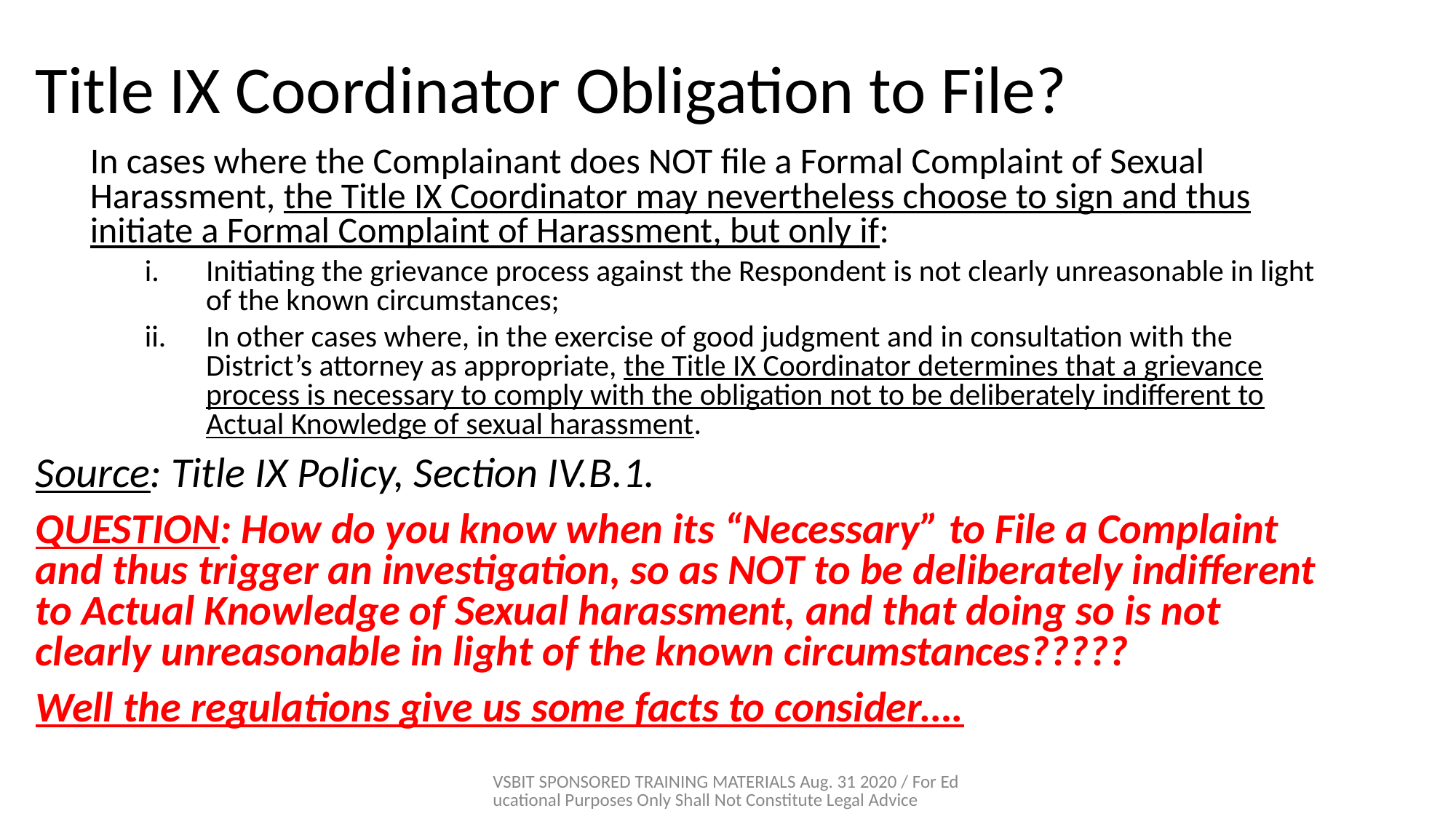

# Title IX Coordinator Obligation to File?
In cases where the Complainant does NOT file a Formal Complaint of Sexual Harassment, the Title IX Coordinator may nevertheless choose to sign and thus initiate a Formal Complaint of Harassment, but only if:
Initiating the grievance process against the Respondent is not clearly unreasonable in light of the known circumstances;
In other cases where, in the exercise of good judgment and in consultation with the District’s attorney as appropriate, the Title IX Coordinator determines that a grievance process is necessary to comply with the obligation not to be deliberately indifferent to Actual Knowledge of sexual harassment.
Source: Title IX Policy, Section IV.B.1.
QUESTION: How do you know when its “Necessary” to File a Complaint and thus trigger an investigation, so as NOT to be deliberately indifferent to Actual Knowledge of Sexual harassment, and that doing so is not clearly unreasonable in light of the known circumstances?????
Well the regulations give us some facts to consider….

VSBIT SPONSORED TRAINING MATERIALS Aug. 31 2020 / For Educational Purposes Only Shall Not Constitute Legal Advice